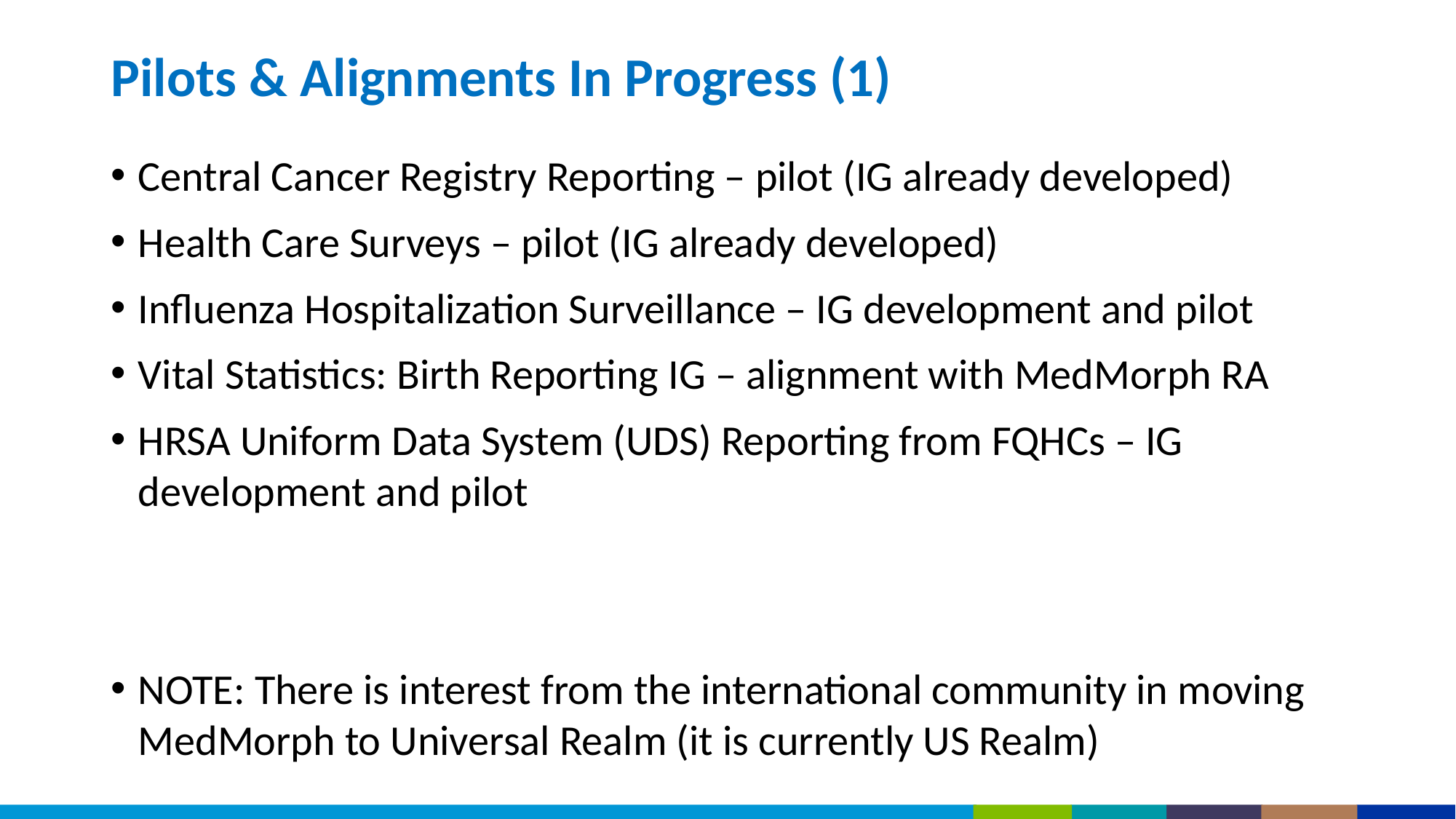

# Pilots & Alignments In Progress (1)
Central Cancer Registry Reporting – pilot (IG already developed)
Health Care Surveys – pilot (IG already developed)
Influenza Hospitalization Surveillance – IG development and pilot
Vital Statistics: Birth Reporting IG – alignment with MedMorph RA
HRSA Uniform Data System (UDS) Reporting from FQHCs – IG development and pilot

NOTE: There is interest from the international community in moving MedMorph to Universal Realm (it is currently US Realm)